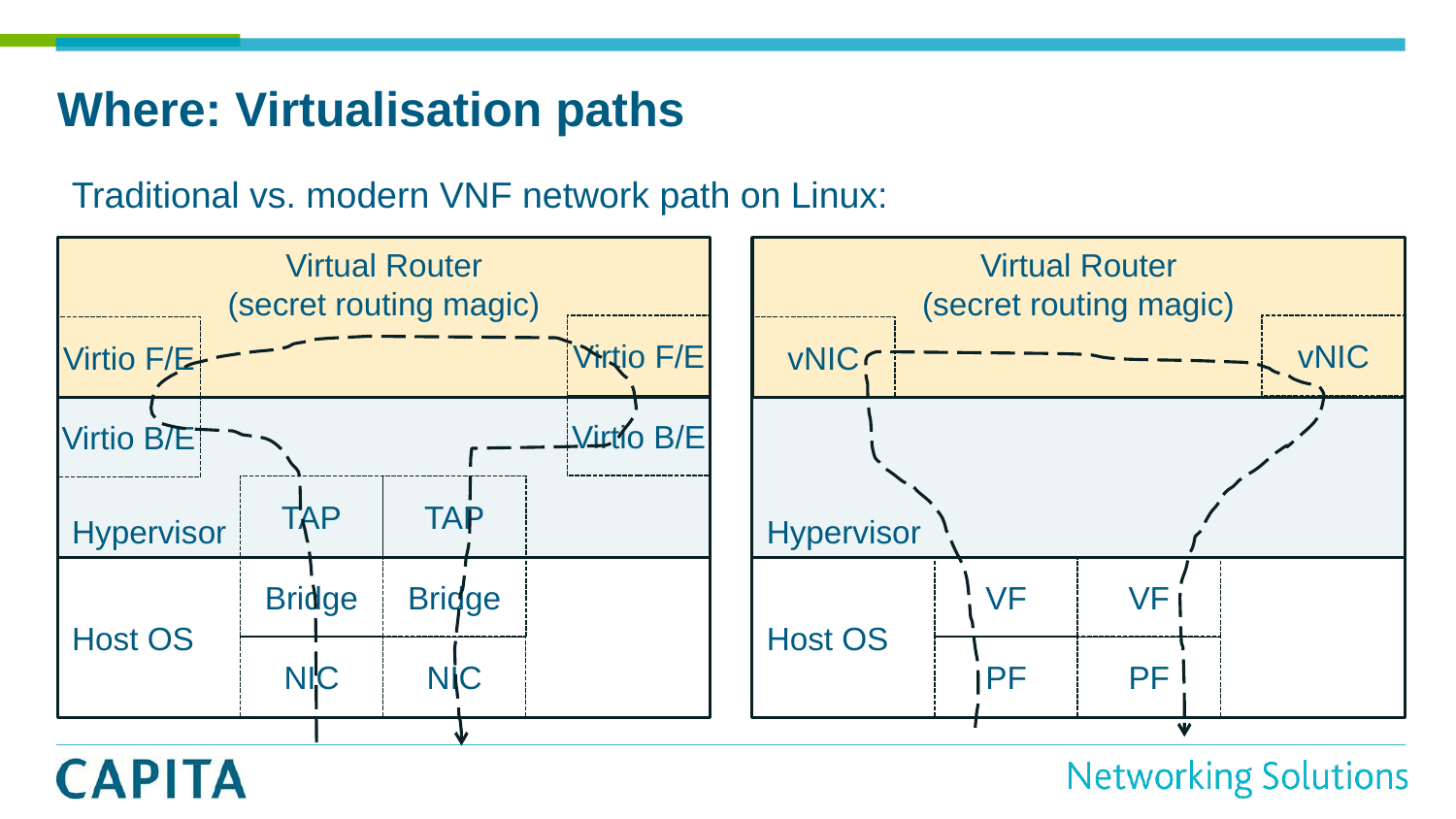

# Where: Virtualisation paths
Traditional vs. modern VNF network path on Linux:
Virtual Router
(secret routing magic)
Virtio F/E
Virtio F/E

Virtio B/E
Hypervisor
Virtio B/E
TAP
TAP
Bridge
Bridge
Host OS
NIC
NIC
Virtual Router
(secret routing magic)
vNIC
vNIC

Hypervisor
VF
VF
Host OS
PF
PF